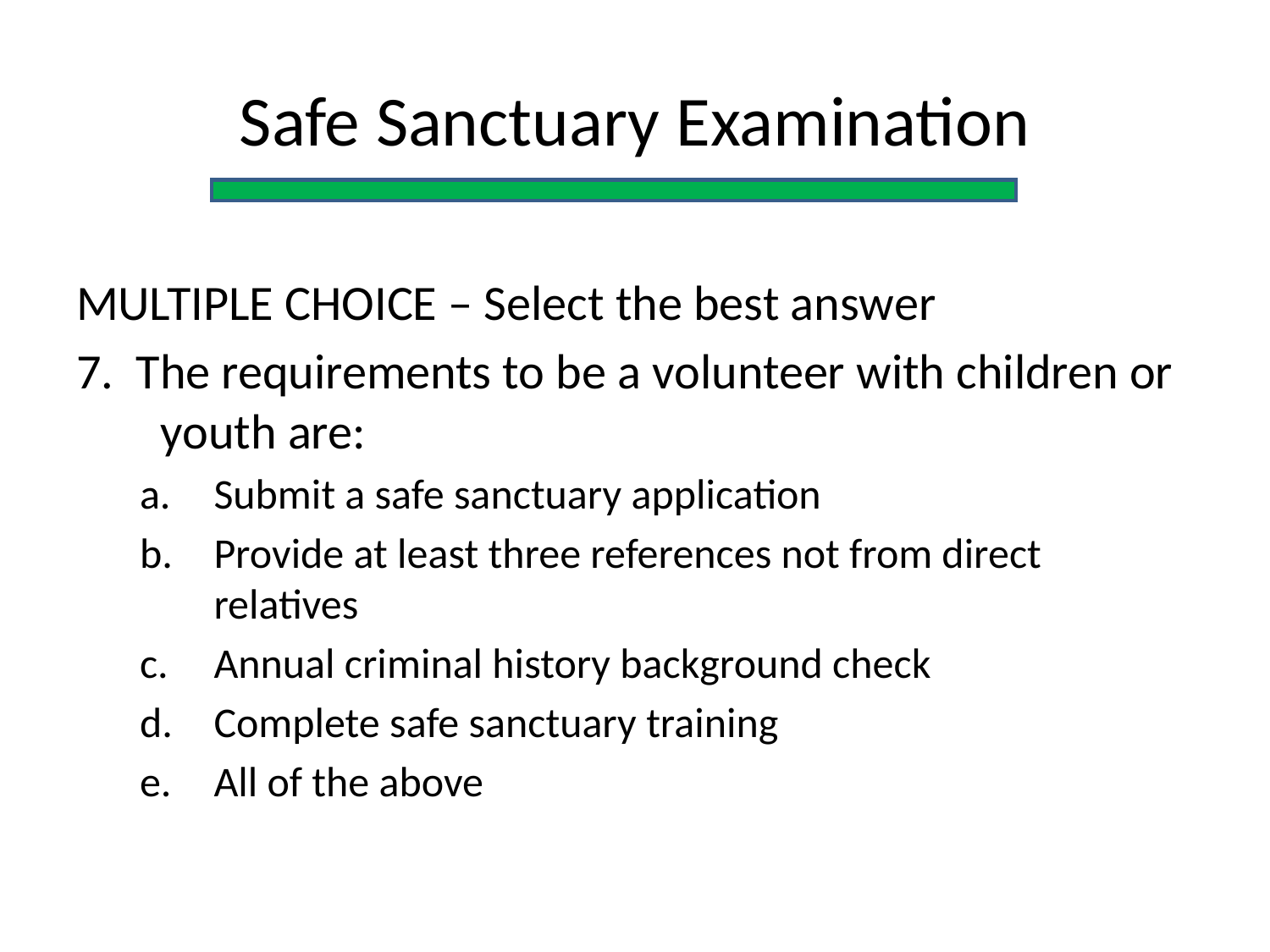

Safe Sanctuary Examination

MULTIPLE CHOICE – Select the best answer
7.  The requirements to be a volunteer with children or youth are:
Submit a safe sanctuary application
Provide at least three references not from direct relatives
Annual criminal history background check
Complete safe sanctuary training
All of the above